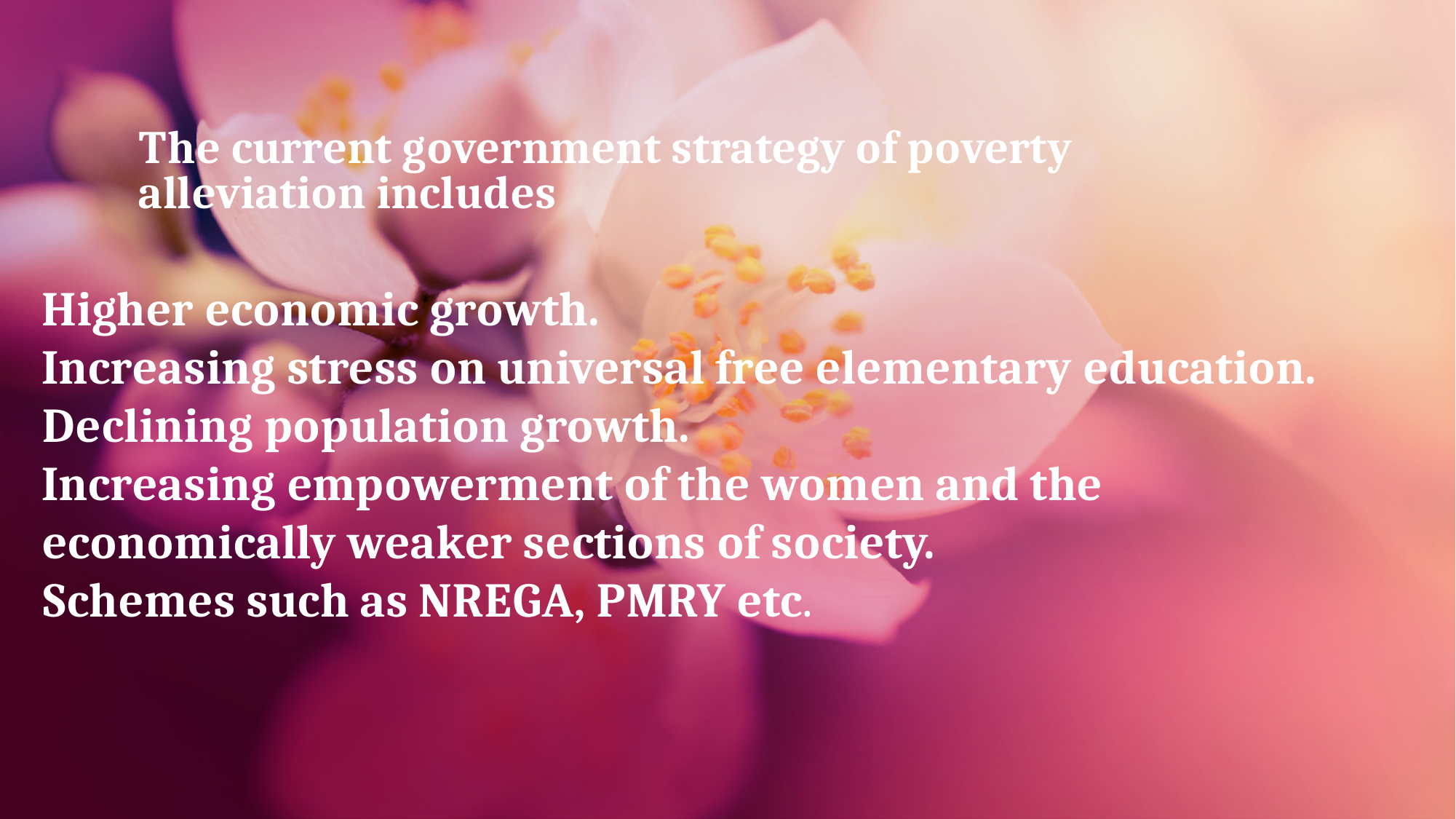

# The current government strategy of poverty alleviation includes
Higher economic growth.
Increasing stress on universal free elementary education.
Declining population growth.
Increasing empowerment of the women and the economically weaker sections of society.
Schemes such as NREGA, PMRY etc.